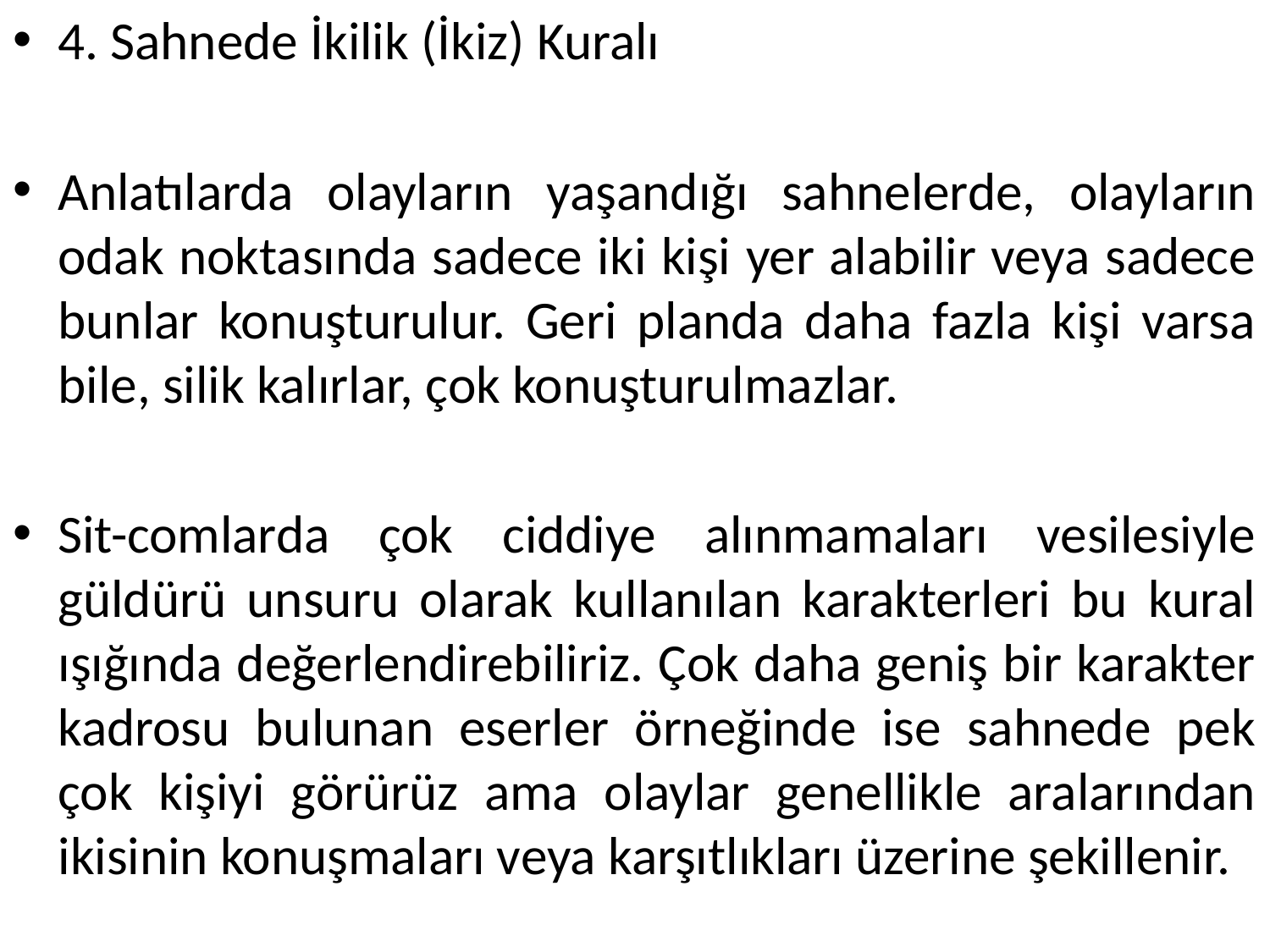

4. Sahnede İkilik (İkiz) Kuralı

Anlatılarda olayların yaşandığı sahnelerde, olayların odak noktasında sadece iki kişi yer alabilir veya sadece bunlar konuşturulur. Geri planda daha fazla kişi varsa bile, silik kalırlar, çok konuşturulmazlar.

Sit-comlarda çok ciddiye alınmamaları vesilesiyle güldürü unsuru olarak kullanılan karakterleri bu kural ışığında değerlendirebiliriz. Çok daha geniş bir karakter kadrosu bulunan eserler örneğinde ise sahnede pek çok kişiyi görürüz ama olaylar genellikle aralarından ikisinin konuşmaları veya karşıtlıkları üzerine şekillenir.